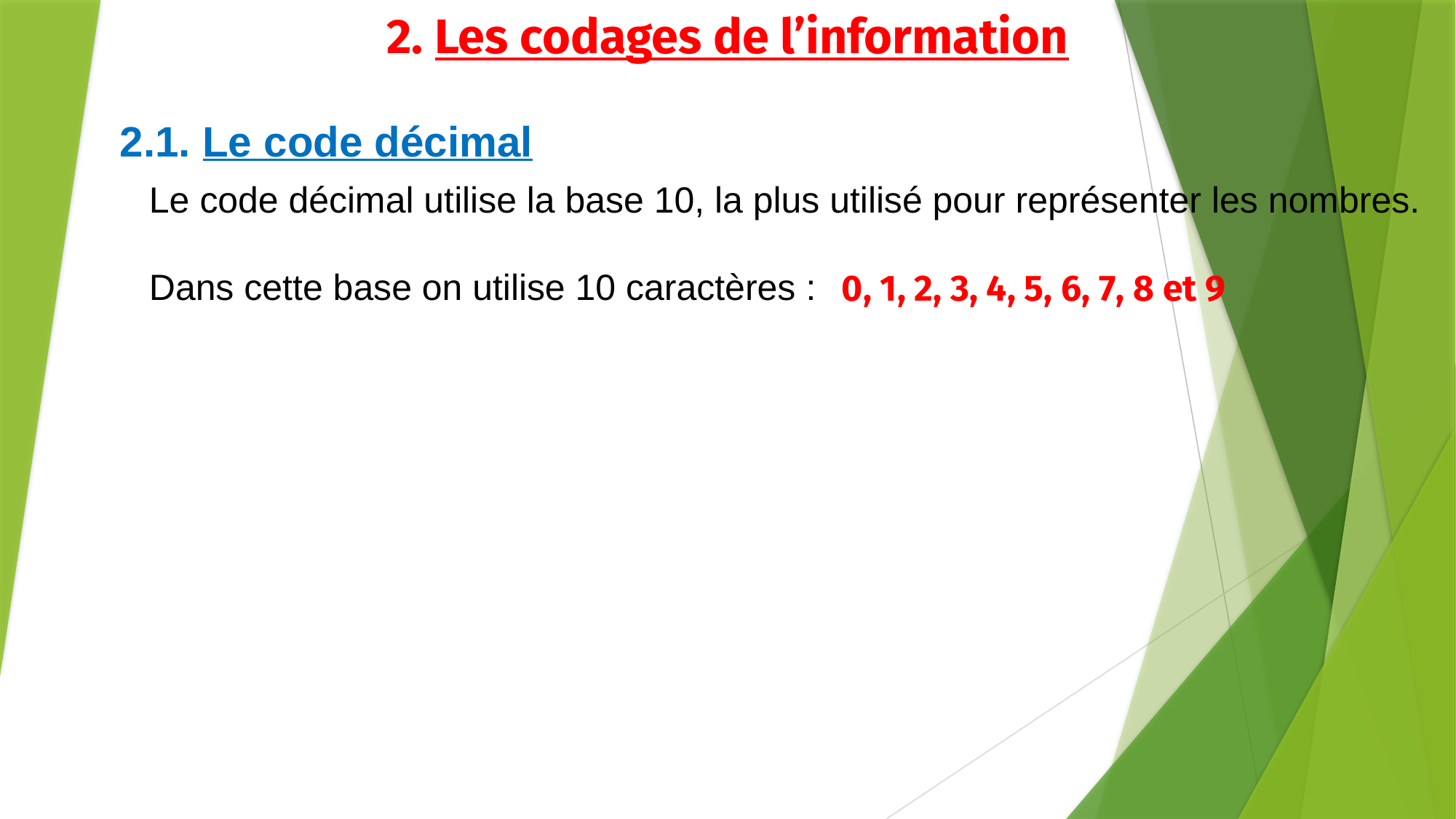

2. Les codages de l’information
	2.1. Le code décimal
Le code décimal utilise la base 10, la plus utilisé pour représenter les nombres.

Dans cette base on utilise 10 caractères :
0, 1, 2, 3, 4, 5, 6, 7, 8 et 9